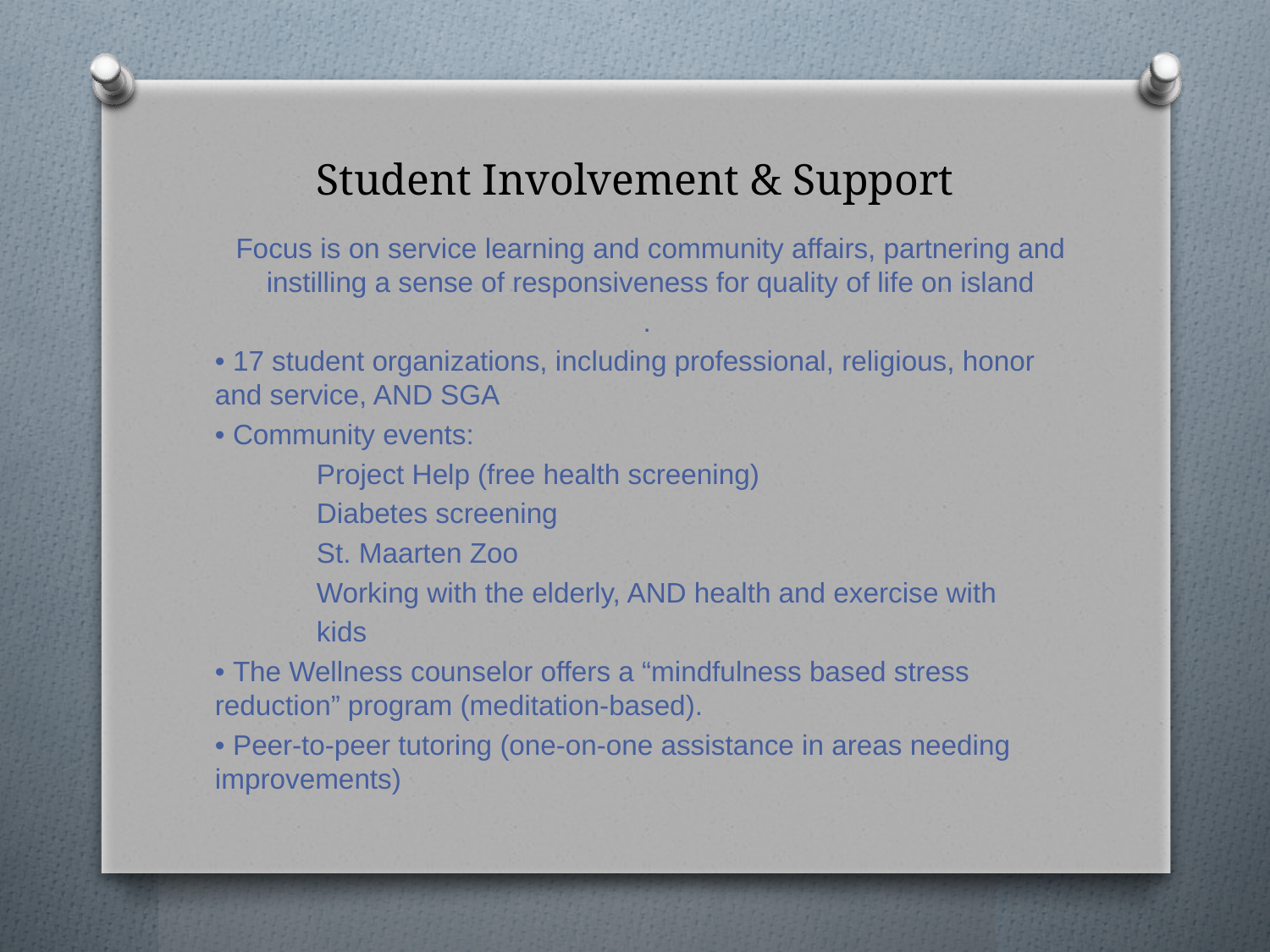

# Student Involvement & Support
Focus is on service learning and community affairs, partnering and instilling a sense of responsiveness for quality of life on island
.
• 17 student organizations, including professional, religious, honor and service, AND SGA
• Community events:
  	Project Help (free health screening)
	Diabetes screening
	St. Maarten Zoo
	Working with the elderly, AND health and exercise with
	kids
• The Wellness counselor offers a “mindfulness based stress reduction” program (meditation-based).
• Peer-to-peer tutoring (one-on-one assistance in areas needing improvements)